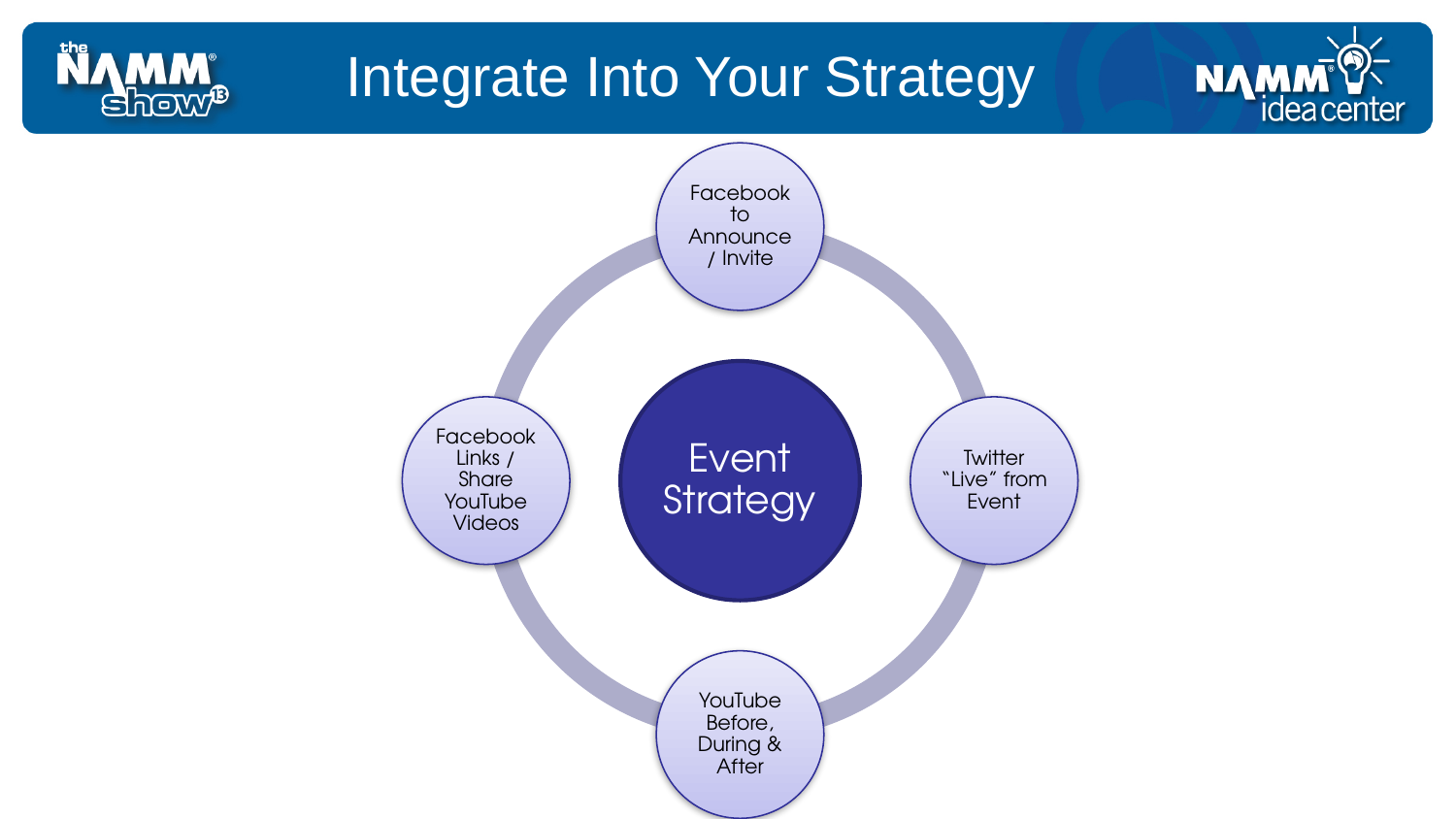

Integrate Into Your Strategy
Event Strategy
Facebook to Announce / Invite
Twitter “Live” from Event
YouTube Before, During & After
Facebook Links / Share YouTube Videos